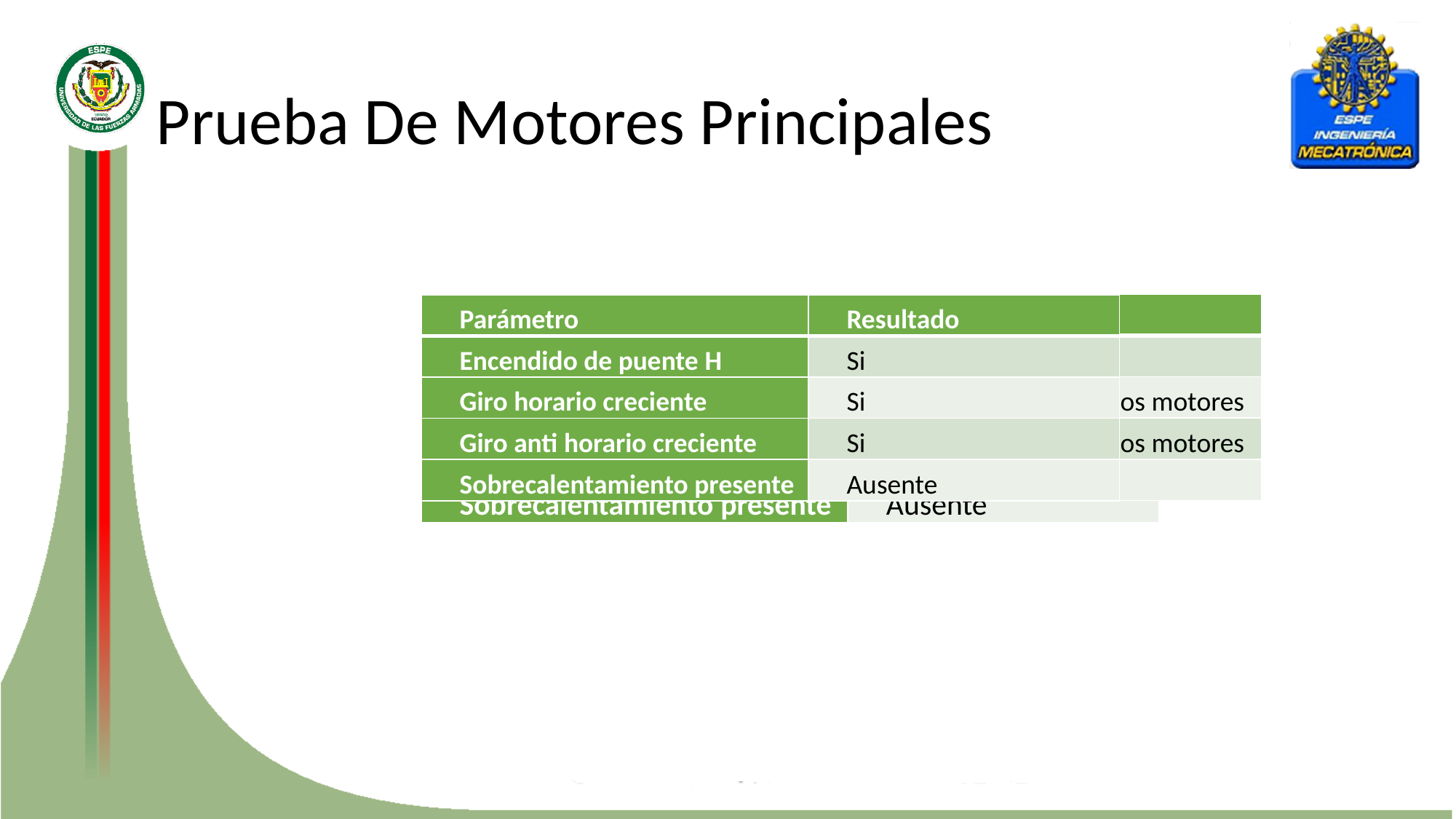

# Prueba De Motores Principales
| Parámetro | Resultado |
| --- | --- |
| Encendido de puente H | Si |
| Giro horario | Si |
| Giro anti horario | Si |
| Sobrecalentamiento presente | Ausente |
| Parámetro | Resultado |
| --- | --- |
| Encendido de puente H | Si |
| Giro horario creciente | Si, con sonido agudo en los motores |
| Giro anti horario creciente | Si, con sonido agudo en los motores |
| Sobrecalentamiento presente | Ausente |
| Parámetro | Resultado |
| --- | --- |
| Encendido de puente H | Si |
| Giro horario creciente | Si |
| Giro anti horario creciente | Si |
| Sobrecalentamiento presente | Ausente |